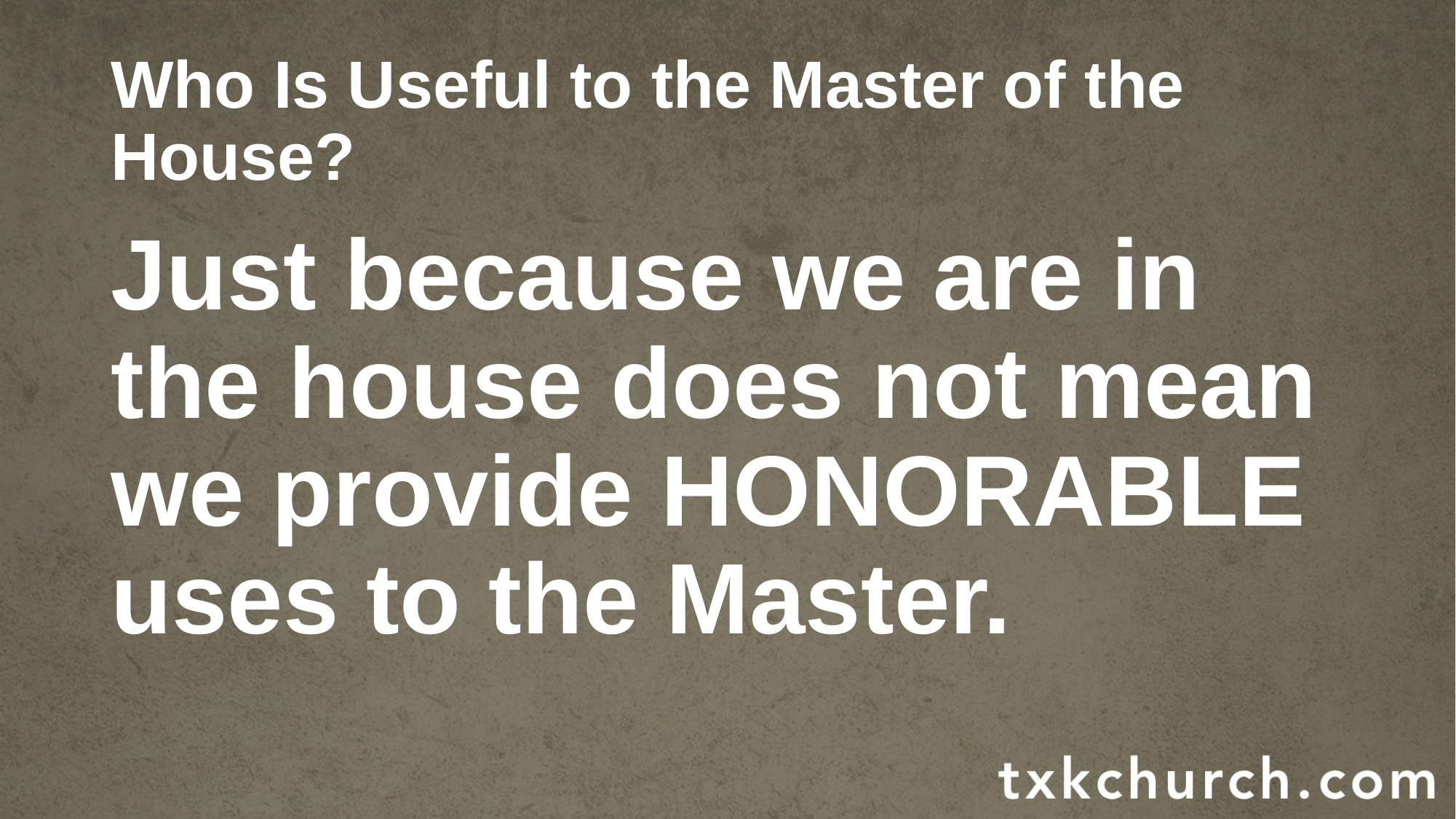

# Who Is Useful to the Master of the House?
Just because we are in the house does not mean we provide HONORABLE uses to the Master.